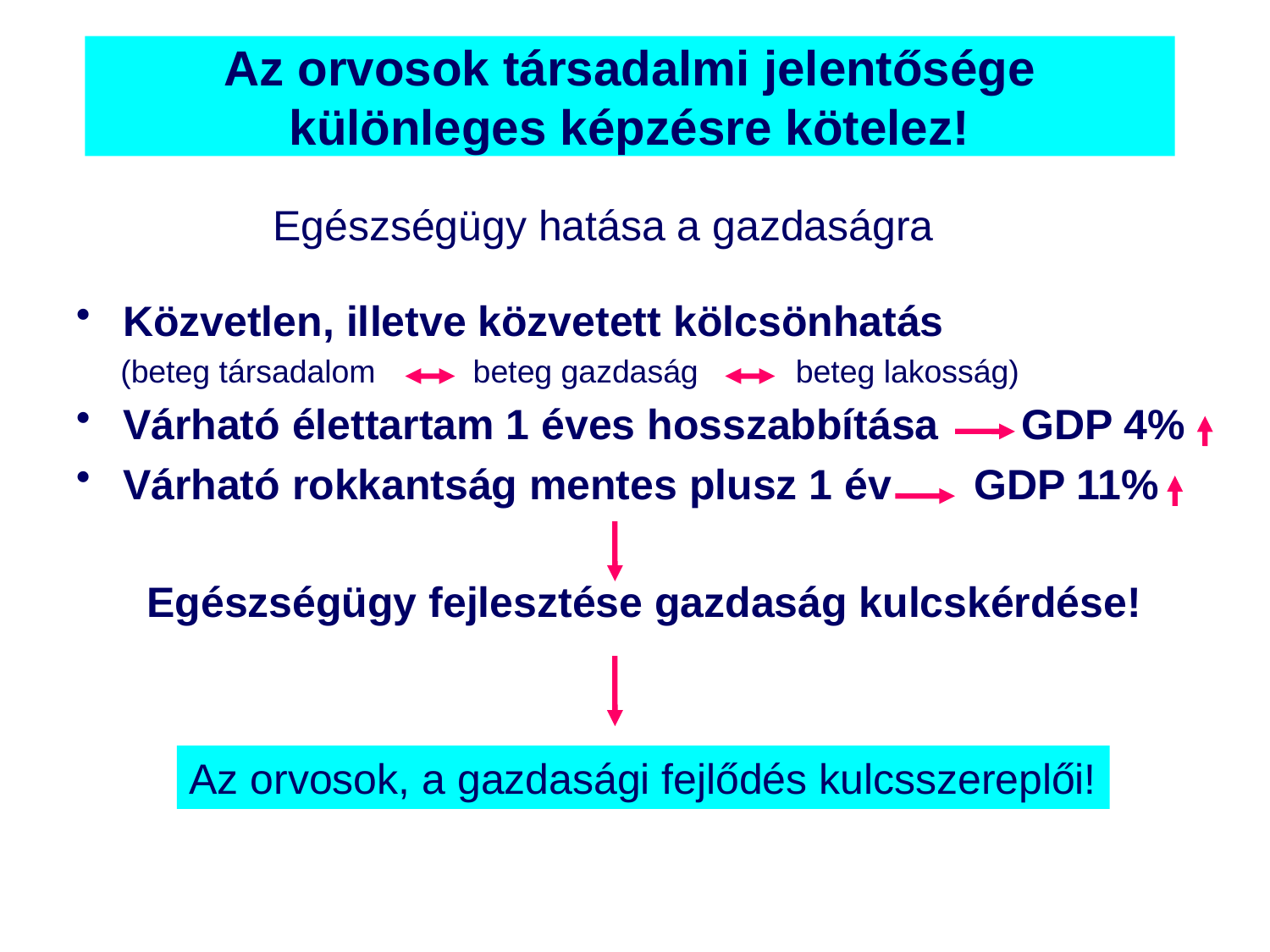

Az orvosok társadalmi jelentősége különleges képzésre kötelez!
Egészségügy hatása a gazdaságra
Közvetlen, illetve közvetett kölcsönhatás
     (beteg társadalom           beteg gazdaság           beteg lakosság)
Várható élettartam 1 éves hosszabbítása       GDP 4%
Várható rokkantság mentes plusz 1 év       GDP 11%

      Egészségügy fejlesztése gazdaság kulcskérdése!

Az orvosok, a gazdasági fejlődés kulcsszereplői!